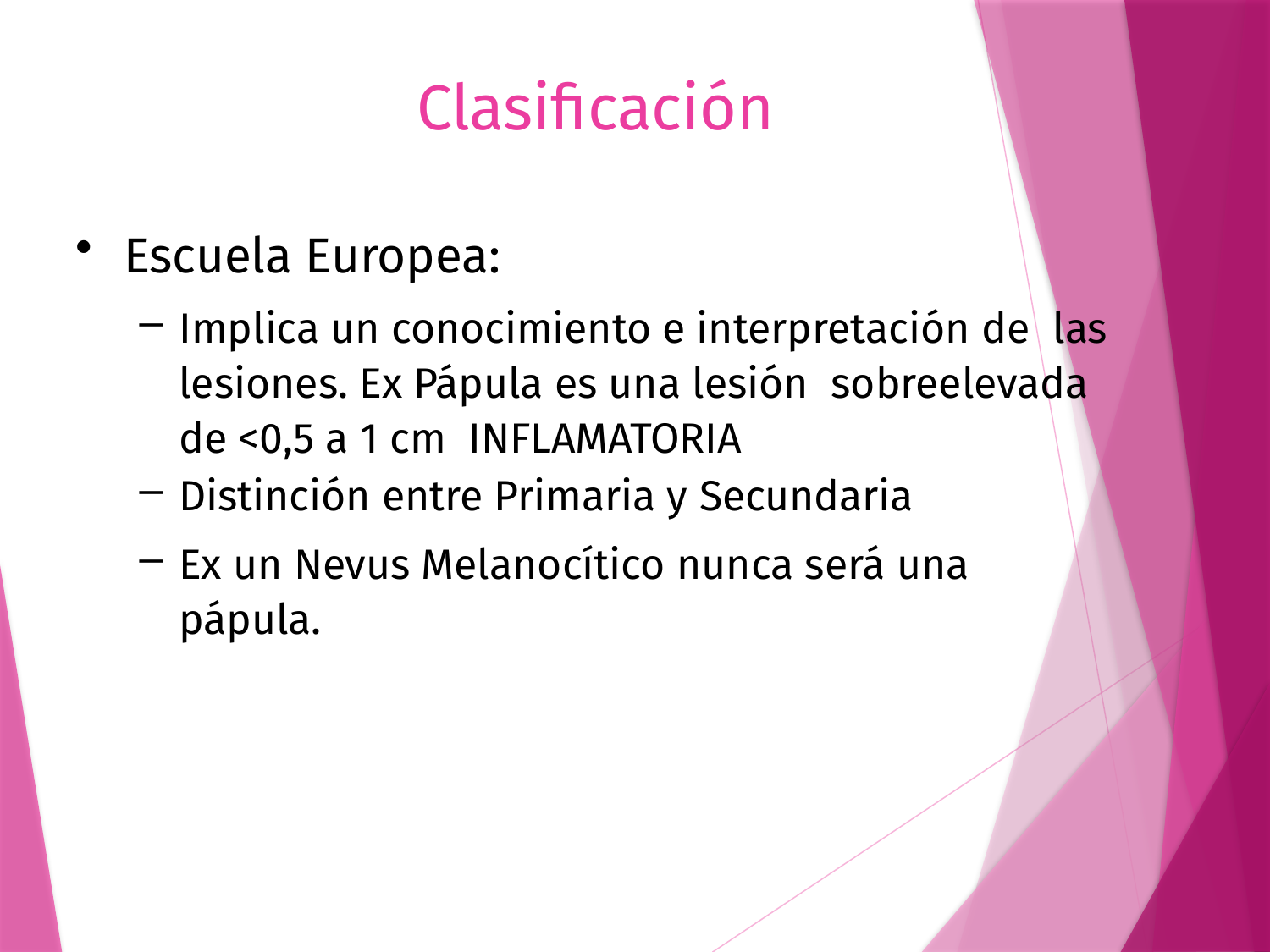

# Clasificación
Escuela Europea:
Implica un conocimiento e interpretación de  las lesiones. Ex Pápula es una lesión  sobreelevada de <0,5 a 1 cm  INFLAMATORIA
Distinción entre Primaria y Secundaria
Ex un Nevus Melanocítico nunca será una  pápula.